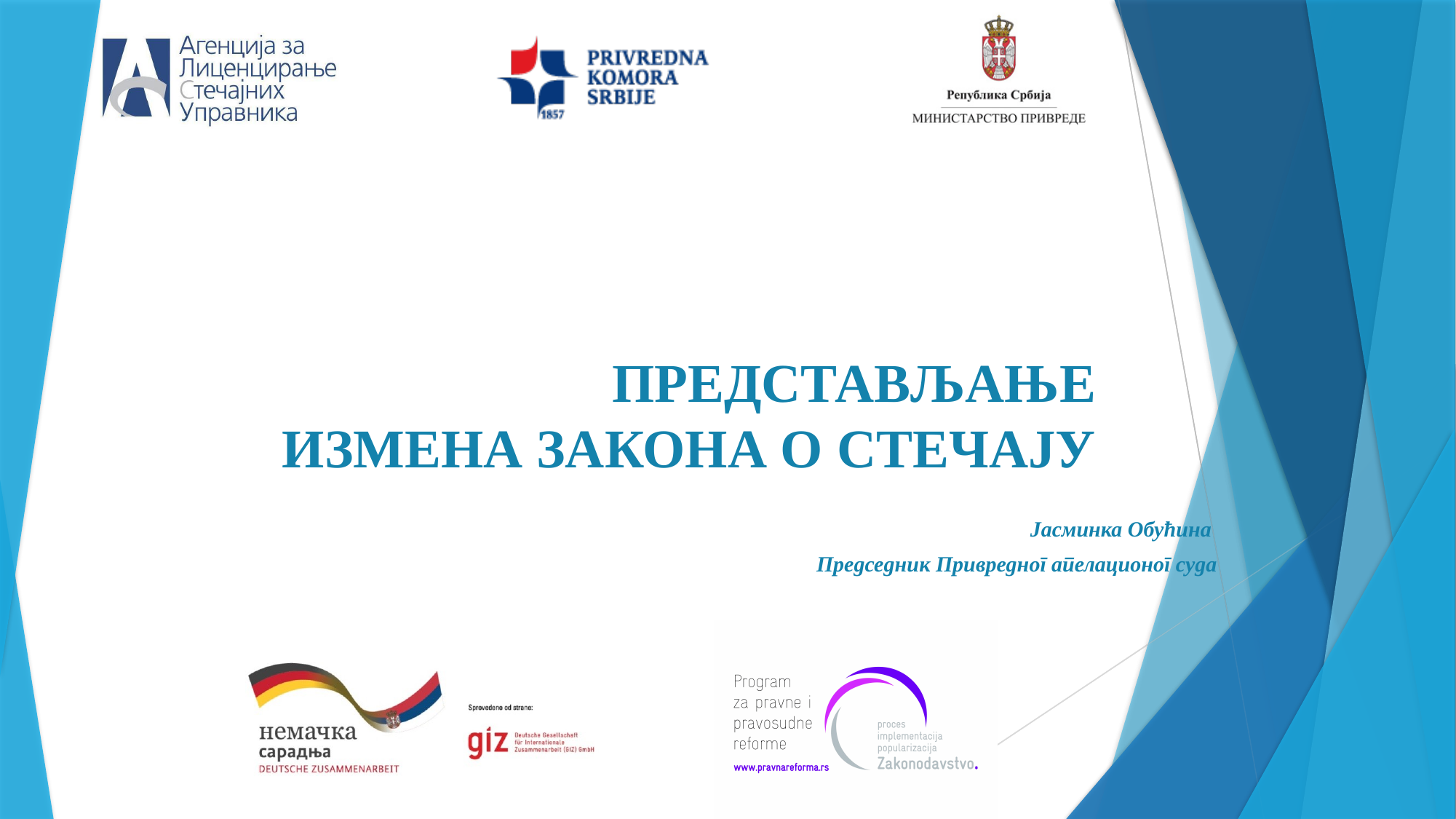

# ПРЕДСТАВЉАЊЕ ИЗМЕНА ЗАКОНА О СТЕЧАЈУ
Јасминка Обућина
Председник Привредног апелационог суда